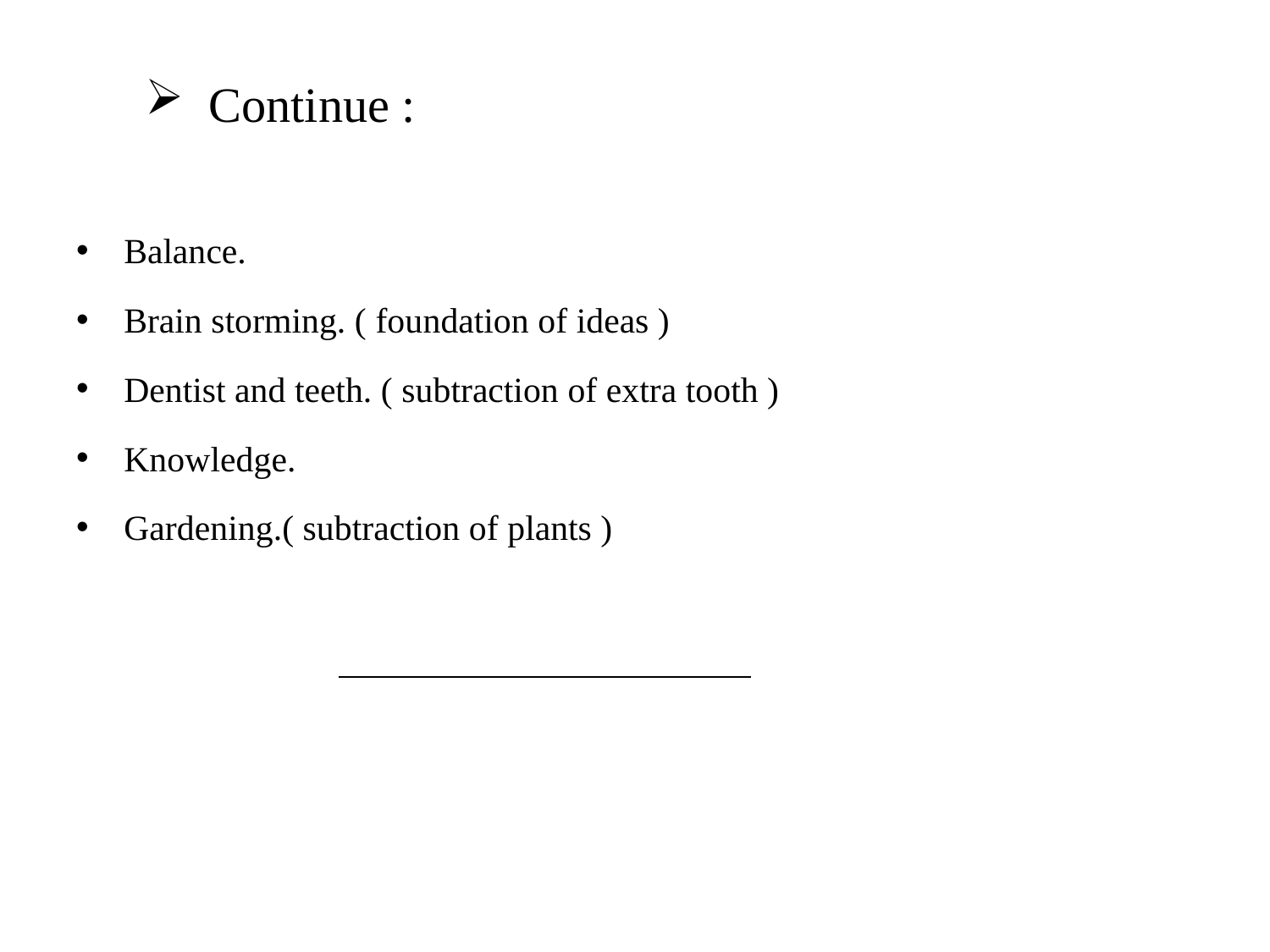

# Continue :
Balance.

Brain storming. ( foundation of ideas )

Dentist and teeth. ( subtraction of extra tooth )

Knowledge.

Gardening.( subtraction of plants )